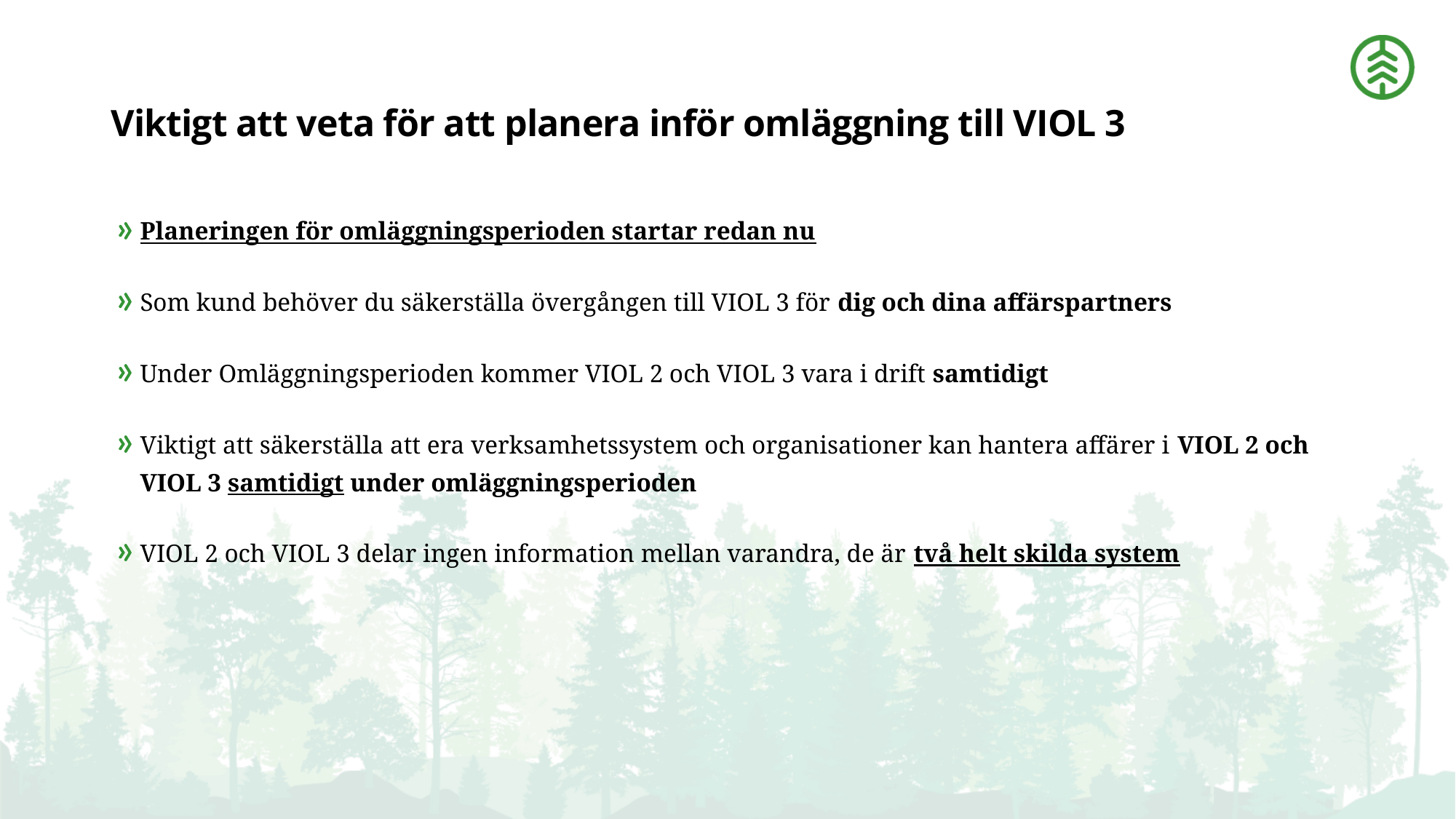

# Viktigt att veta för att planera inför omläggning till VIOL 3
Planeringen för omläggningsperioden startar redan nu
Som kund behöver du säkerställa övergången till VIOL 3 för dig och dina affärspartners
Under Omläggningsperioden kommer VIOL 2 och VIOL 3 vara i drift samtidigt
Viktigt att säkerställa att era verksamhetssystem och organisationer kan hantera affärer i VIOL 2 och VIOL 3 samtidigt under omläggningsperioden
VIOL 2 och VIOL 3 delar ingen information mellan varandra, de är två helt skilda system